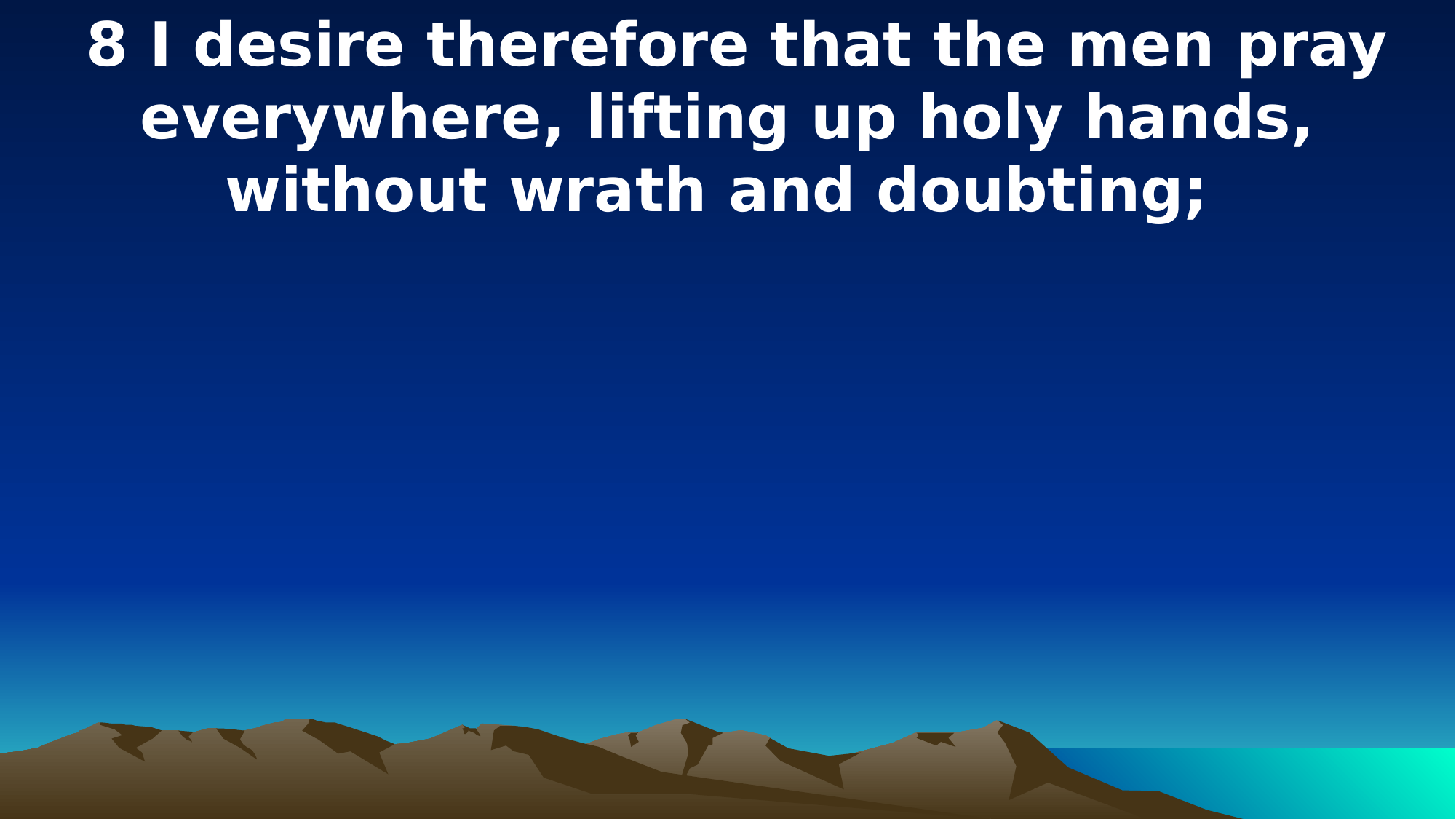

8 I desire therefore that the men pray everywhere, lifting up holy hands, without wrath and doubting;